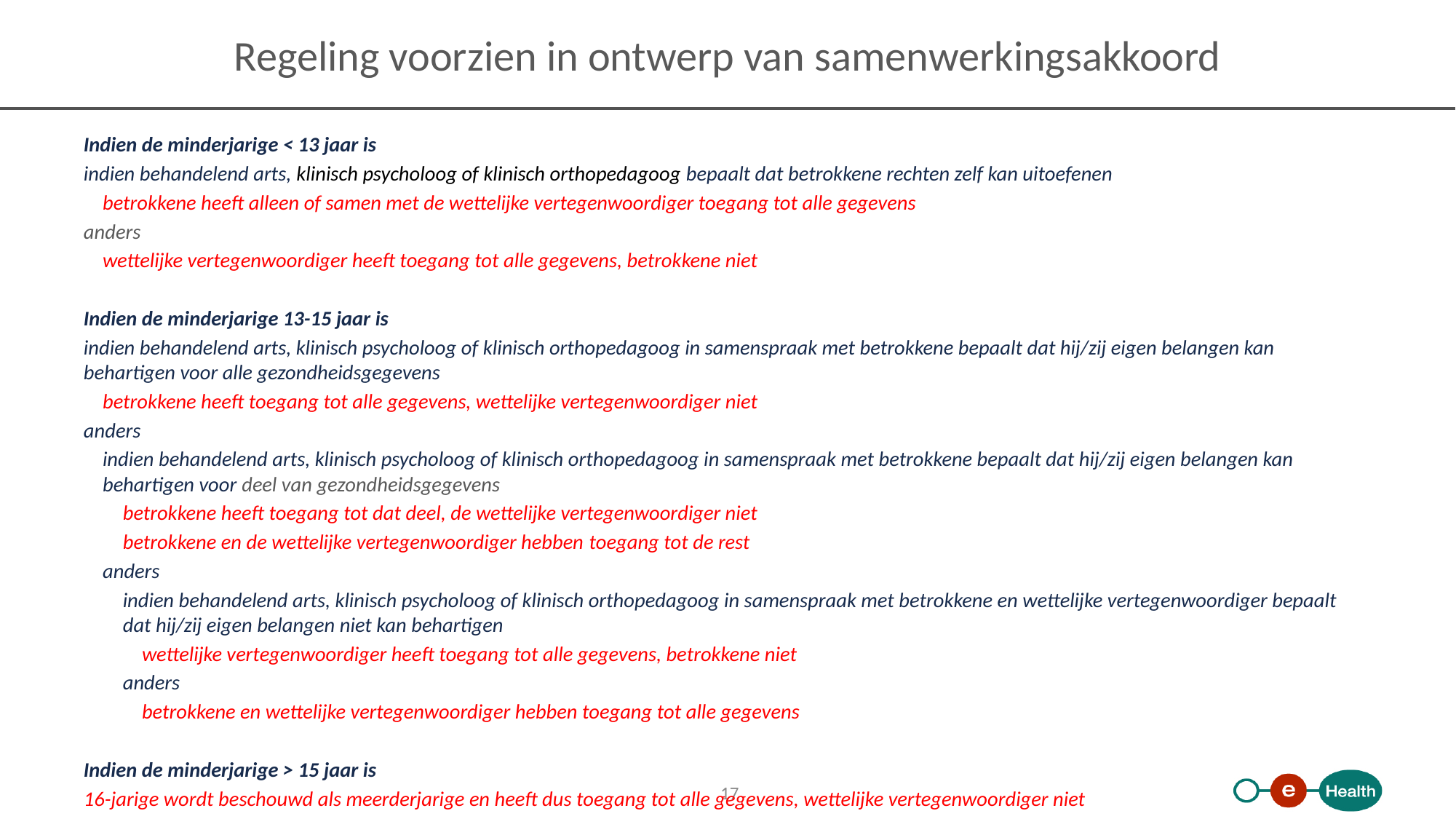

# Regeling voorzien in ontwerp van samenwerkingsakkoord
Indien de minderjarige < 13 jaar is
indien behandelend arts, klinisch psycholoog of klinisch orthopedagoog bepaalt dat betrokkene rechten zelf kan uitoefenen
	betrokkene heeft alleen of samen met de wettelijke vertegenwoordiger toegang tot alle gegevens
anders
	wettelijke vertegenwoordiger heeft toegang tot alle gegevens, betrokkene niet

Indien de minderjarige 13-15 jaar is
indien behandelend arts, klinisch psycholoog of klinisch orthopedagoog in samenspraak met betrokkene bepaalt dat hij/zij eigen belangen kan behartigen voor alle gezondheidsgegevens
	betrokkene heeft toegang tot alle gegevens, wettelijke vertegenwoordiger niet
anders
	indien behandelend arts, klinisch psycholoog of klinisch orthopedagoog in samenspraak met betrokkene bepaalt dat hij/zij eigen belangen kan behartigen voor deel van gezondheidsgegevens
	betrokkene heeft toegang tot dat deel, de wettelijke vertegenwoordiger niet
	betrokkene en de wettelijke vertegenwoordiger hebben toegang tot de rest
	anders
	indien behandelend arts, klinisch psycholoog of klinisch orthopedagoog in samenspraak met betrokkene en wettelijke vertegenwoordiger bepaalt dat hij/zij eigen belangen niet kan behartigen
	wettelijke vertegenwoordiger heeft toegang tot alle gegevens, betrokkene niet
	anders
	betrokkene en wettelijke vertegenwoordiger hebben toegang tot alle gegevens

Indien de minderjarige > 15 jaar is
16-jarige wordt beschouwd als meerderjarige en heeft dus toegang tot alle gegevens, wettelijke vertegenwoordiger niet

17